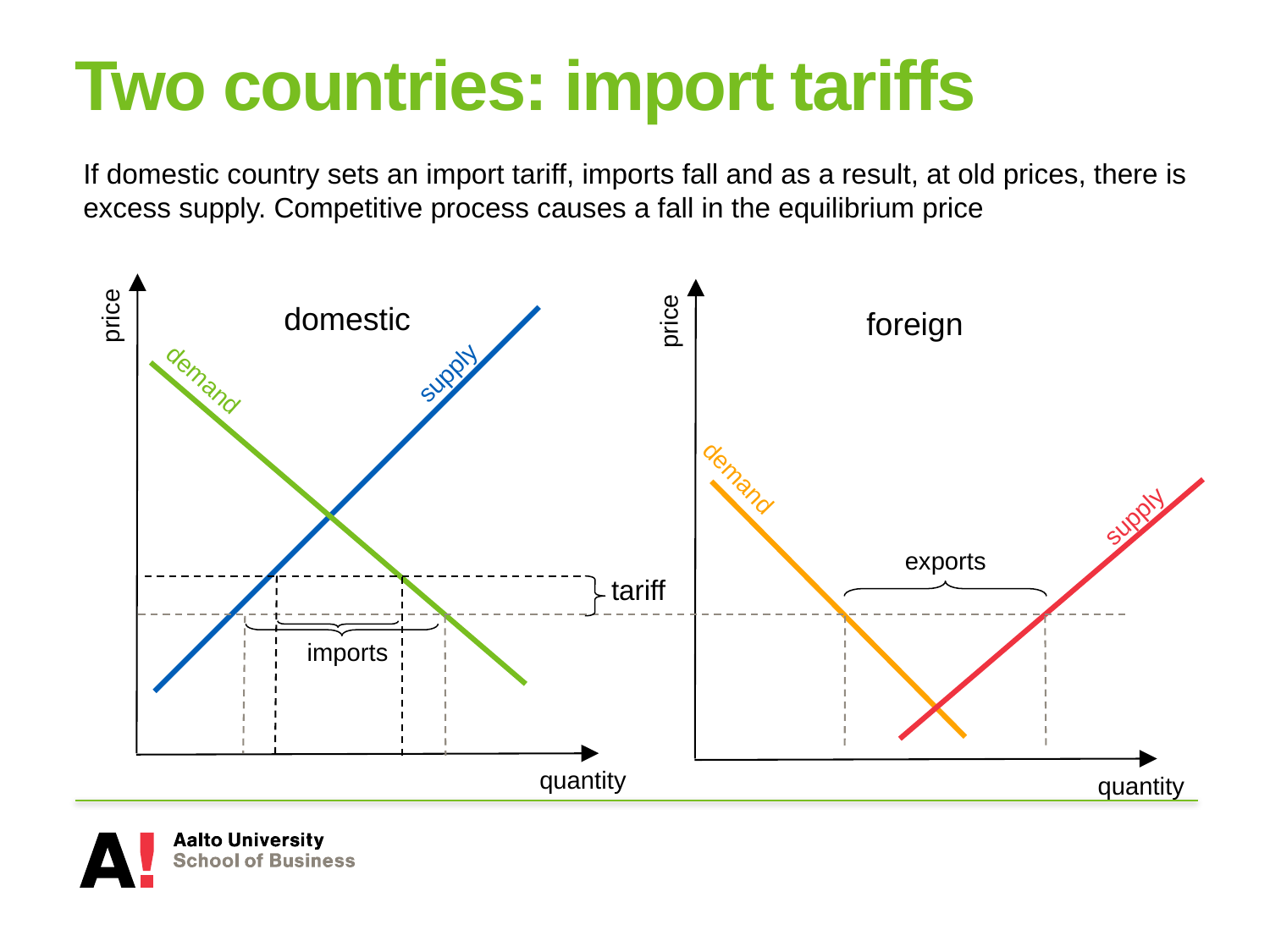

# Two countries: import tariffs
If domestic country sets an import tariff, imports fall and as a result, at old prices, there is excess supply. Competitive process causes a fall in the equilibrium price

domestic
price
foreign
price

supply

demand
supply

demand

exports

tariff

imports

quantity

quantity